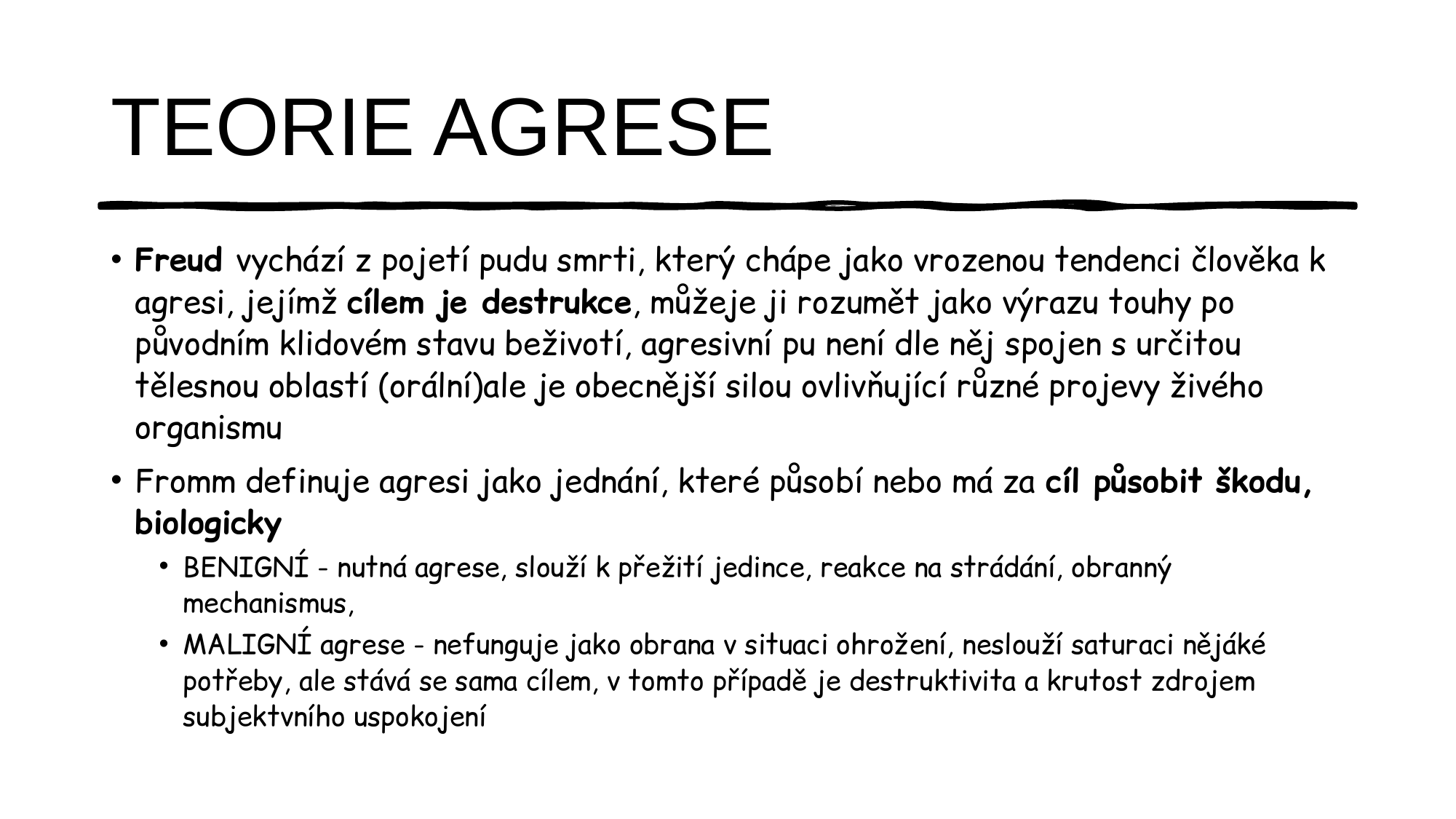

# TEORIE AGRESE
Freud vychází z pojetí pudu smrti, který chápe jako vrozenou tendenci člověka k agresi, jejímž cílem je destrukce, můžeje ji rozumět jako výrazu touhy po původním klidovém stavu beživotí, agresivní pu není dle něj spojen s určitou tělesnou oblastí (orální)ale je obecnější silou ovlivňující různé projevy živého organismu
Fromm definuje agresi jako jednání, které působí nebo má za cíl působit škodu, biologicky
BENIGNÍ - nutná agrese, slouží k přežití jedince, reakce na strádání, obranný mechanismus,
MALIGNÍ agrese - nefunguje jako obrana v situaci ohrožení, neslouží saturaci nějáké potřeby, ale stává se sama cílem, v tomto případě je destruktivita a krutost zdrojem subjektvního uspokojení